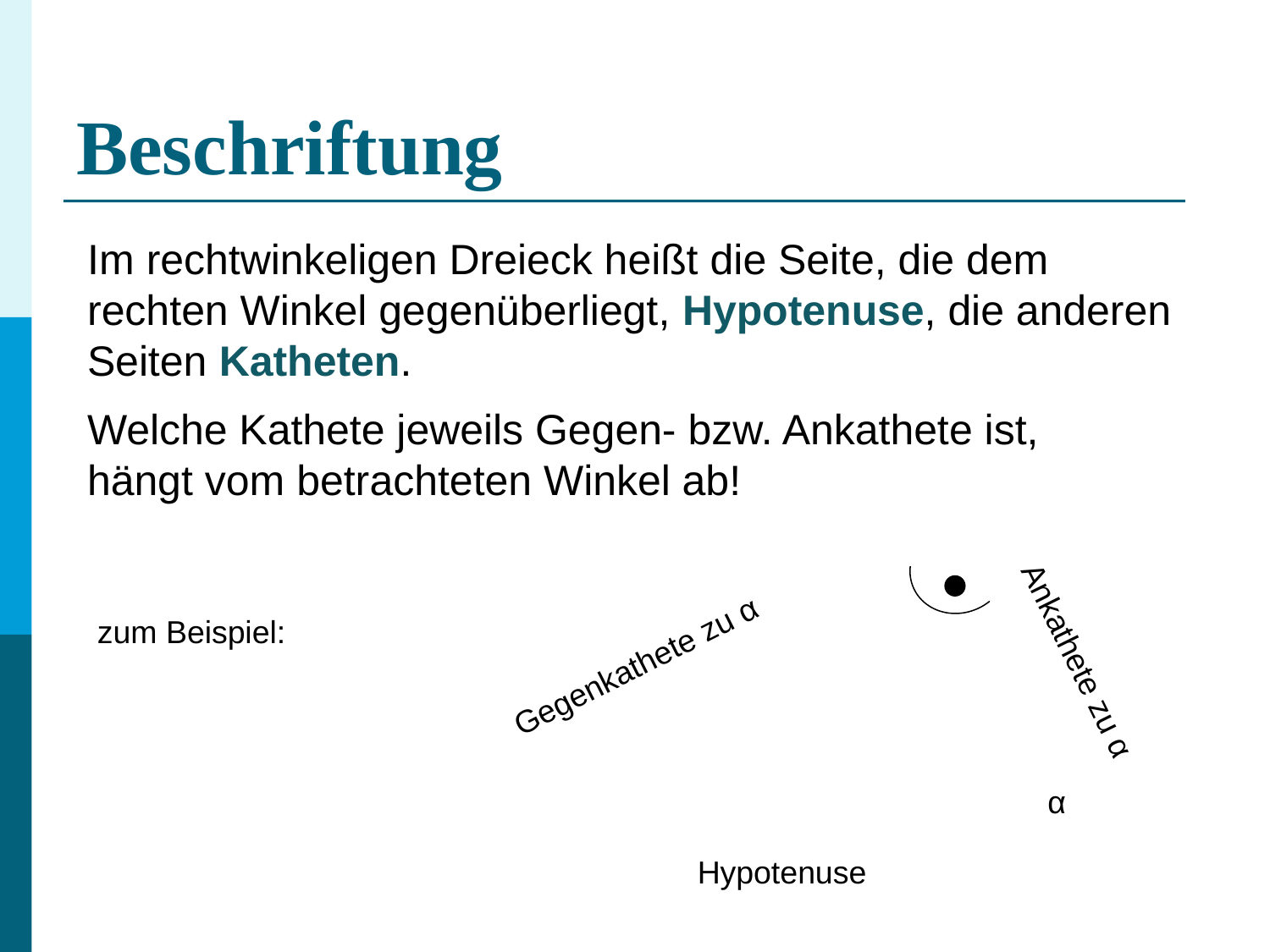

# Beschriftung
Im rechtwinkeligen Dreieck heißt die Seite, die dem rechten Winkel gegenüberliegt, Hypotenuse, die anderen Seiten Katheten.
Welche Kathete jeweils Gegen- bzw. Ankathete ist, hängt vom betrachteten Winkel ab!

zum Beispiel:
Gegenkathete zu α
Ankathete zu α

α
Hypotenuse